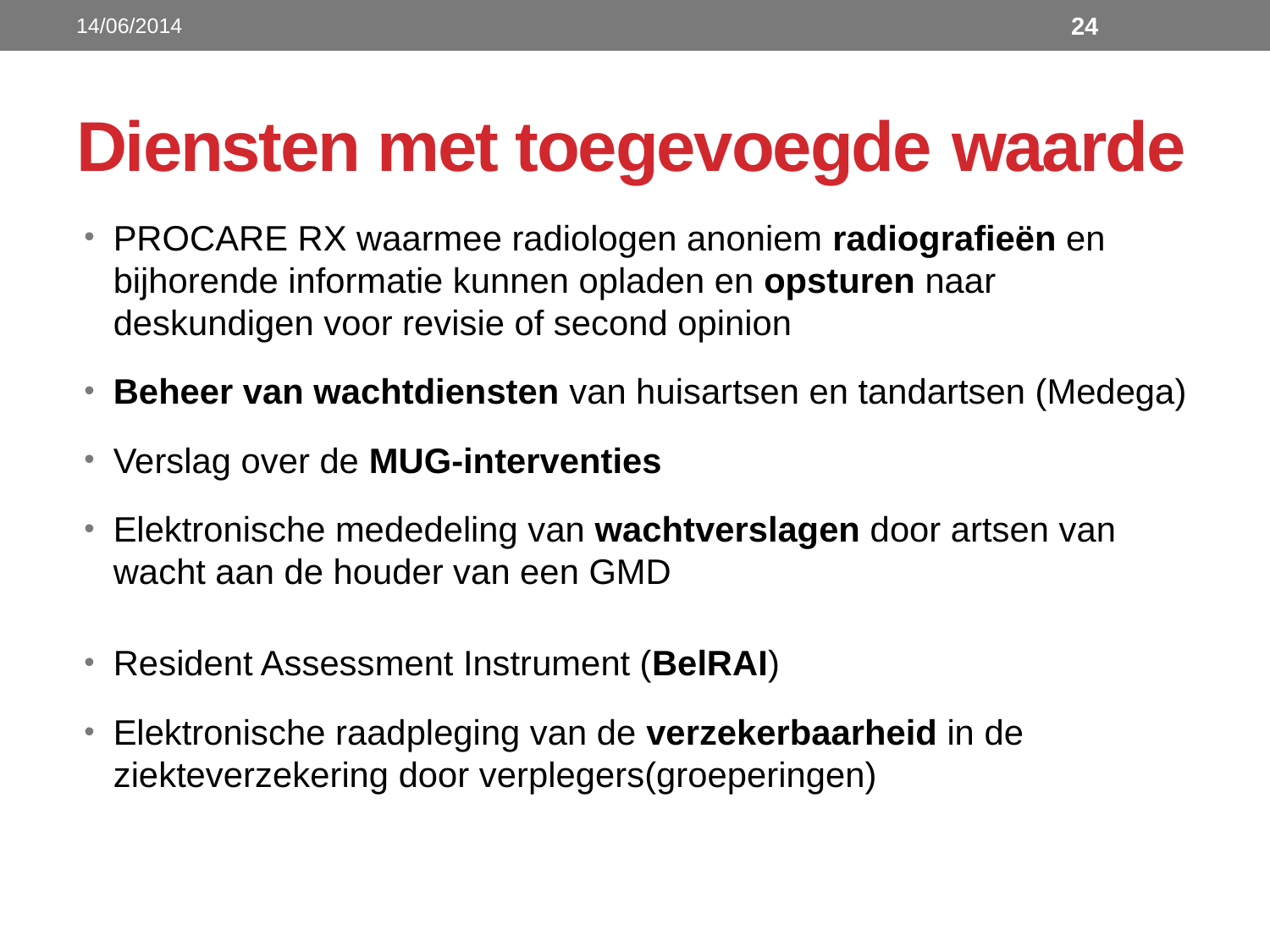

14/06/2014
24
# Diensten met toegevoegde waarde

PROCARE RX waarmee radiologen anoniem radiografieën en bijhorende informatie kunnen opladen en opsturen naar deskundigen voor revisie of second opinion

Beheer van wachtdiensten van huisartsen en tandartsen (Medega)

Verslag over de MUG-interventies

Elektronische mededeling van wachtverslagen door artsen van wacht aan de houder van een GMD

Resident Assessment Instrument (BelRAI)

Elektronische raadpleging van de verzekerbaarheid in de ziekteverzekering door verplegers(groeperingen)